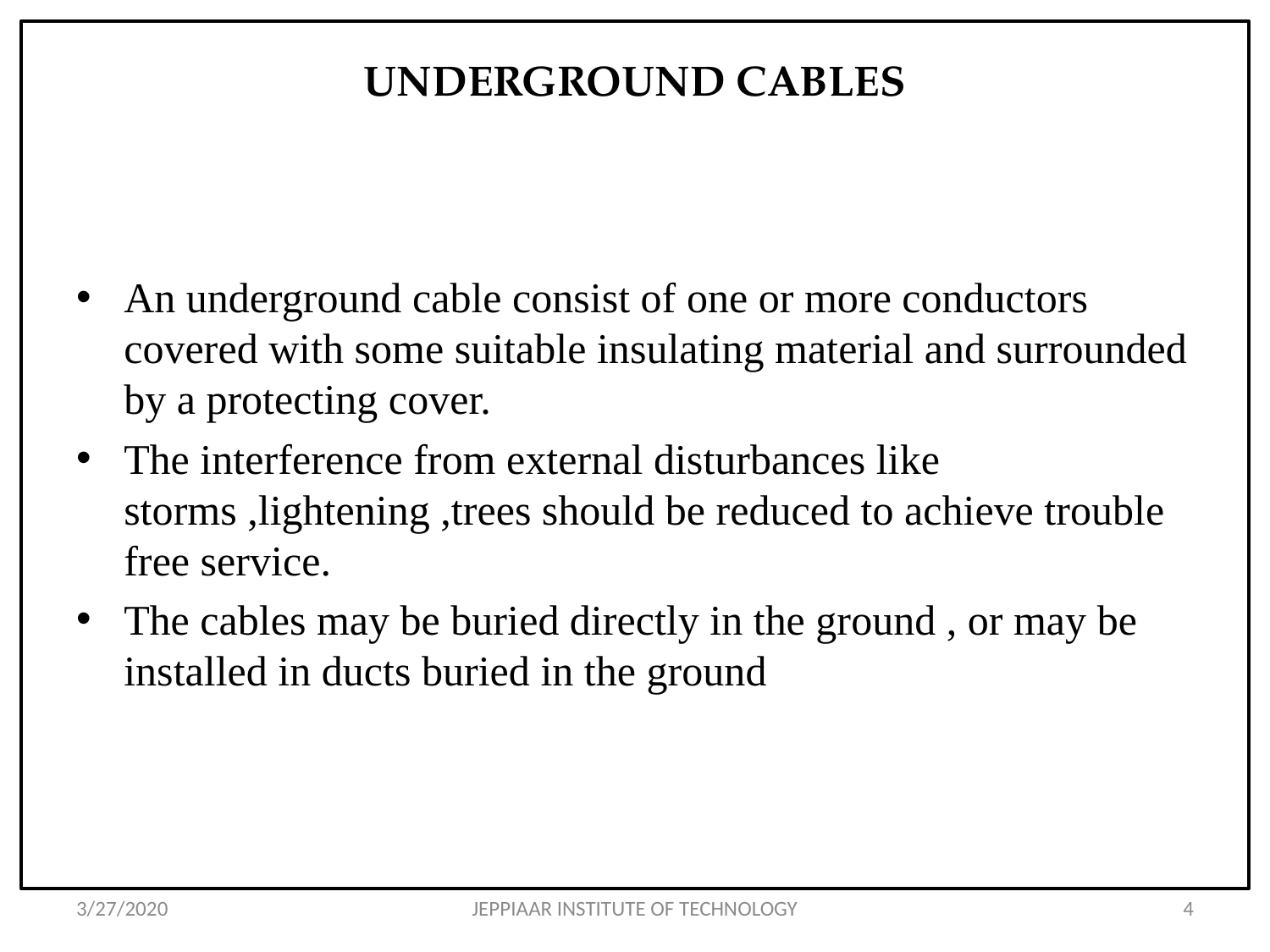

# UNDERGROUND CABLES

An underground cable consist of one or more conductors covered with some suitable insulating material and surrounded by a protecting cover.
The interference from external disturbances like storms ,lightening ,trees should be reduced to achieve trouble free service.
The cables may be buried directly in the ground , or may be installed in ducts buried in the ground

3/27/2020
JEPPIAAR INSTITUTE OF TECHNOLOGY
4